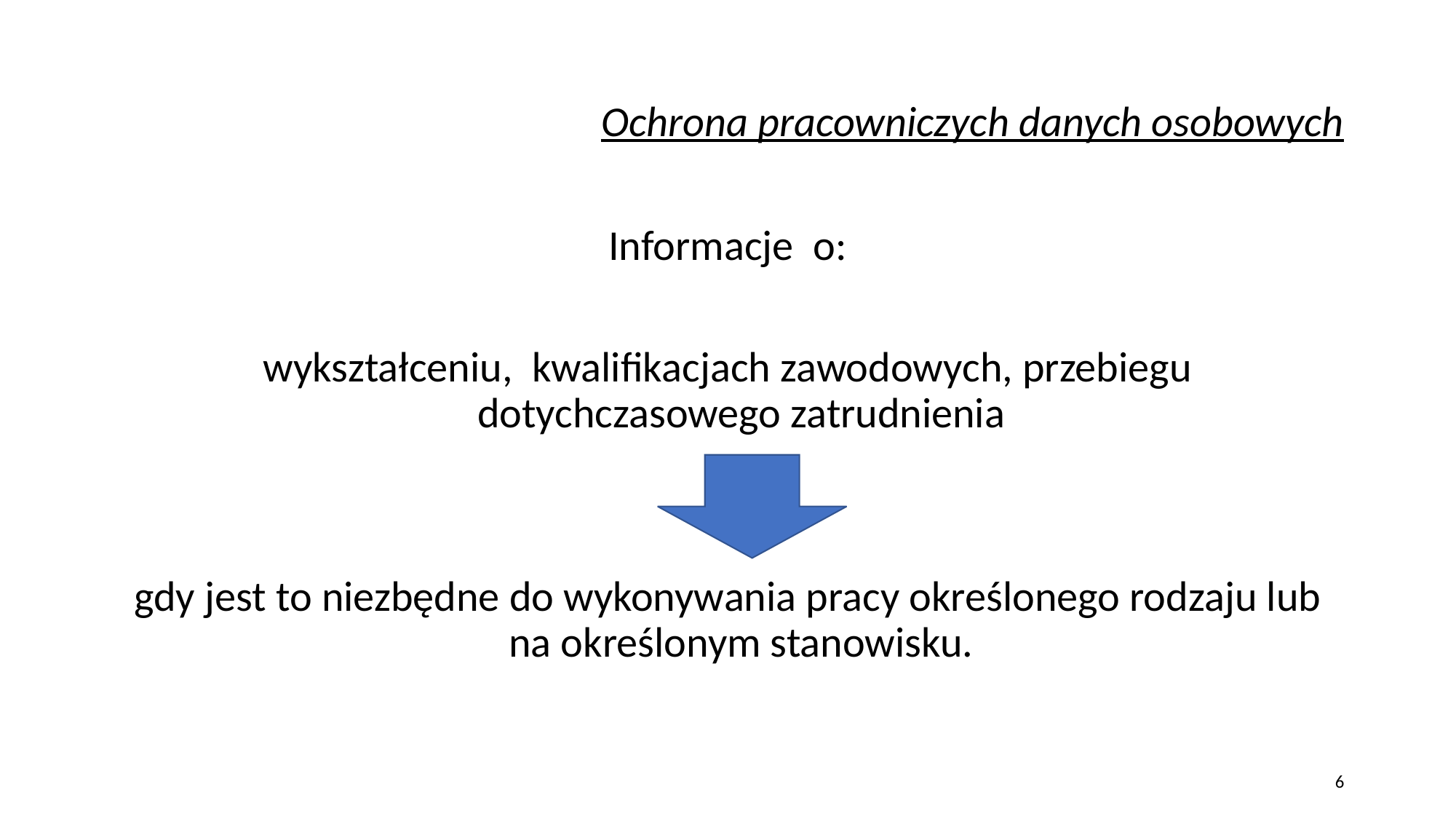

# Ochrona pracowniczych danych osobowych
Informacje  o:

wykształceniu,  kwalifikacjach zawodowych, przebiegu dotychczasowego zatrudnienia

gdy jest to niezbędne do wykonywania pracy określonego rodzaju lub na określonym stanowisku.

6